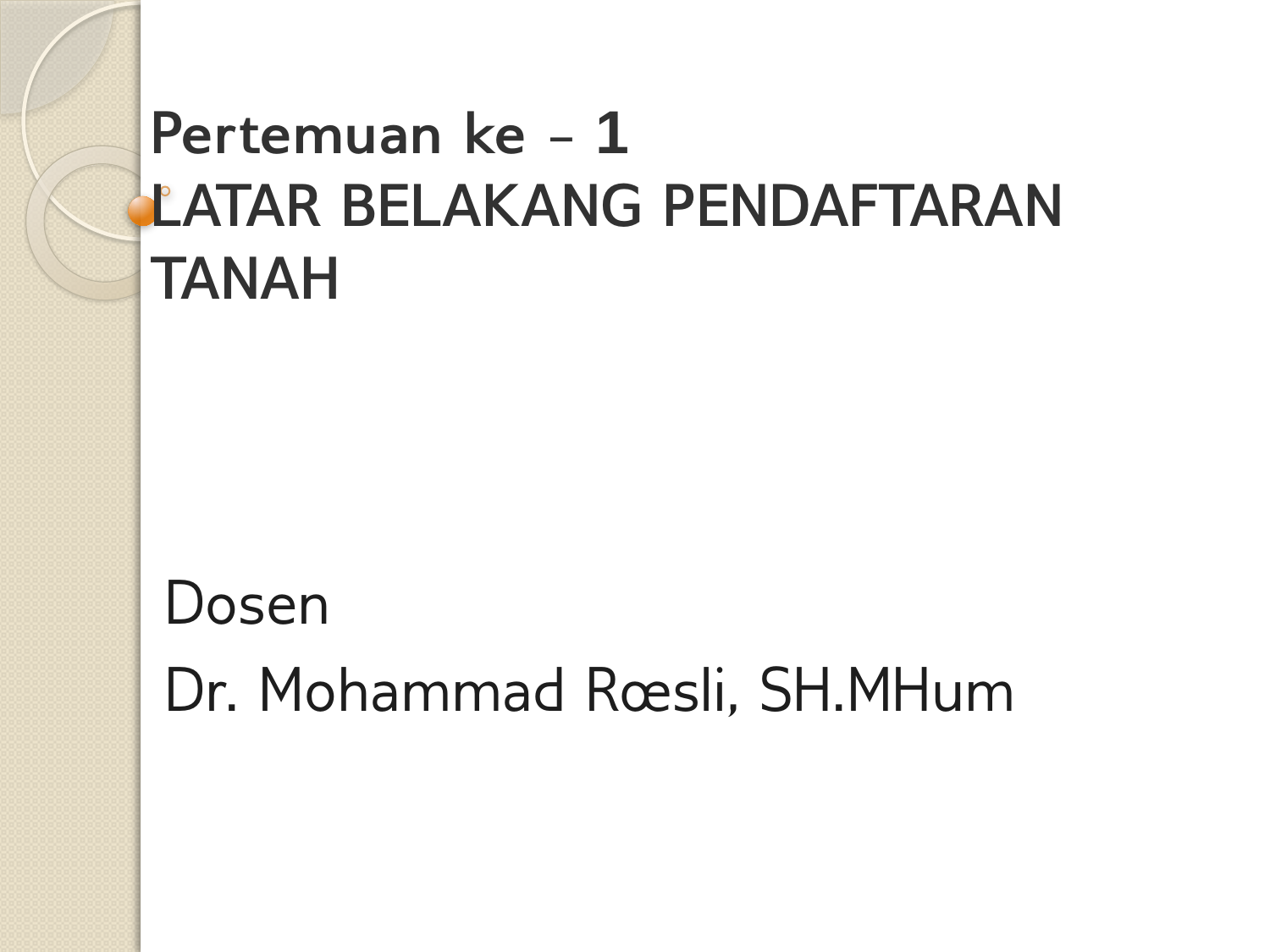

# Pertemuan ke – 1 LATAR BELAKANG PENDAFTARAN TANAH
Dosen
Dr. Mohammad Roesli, SH.MHum